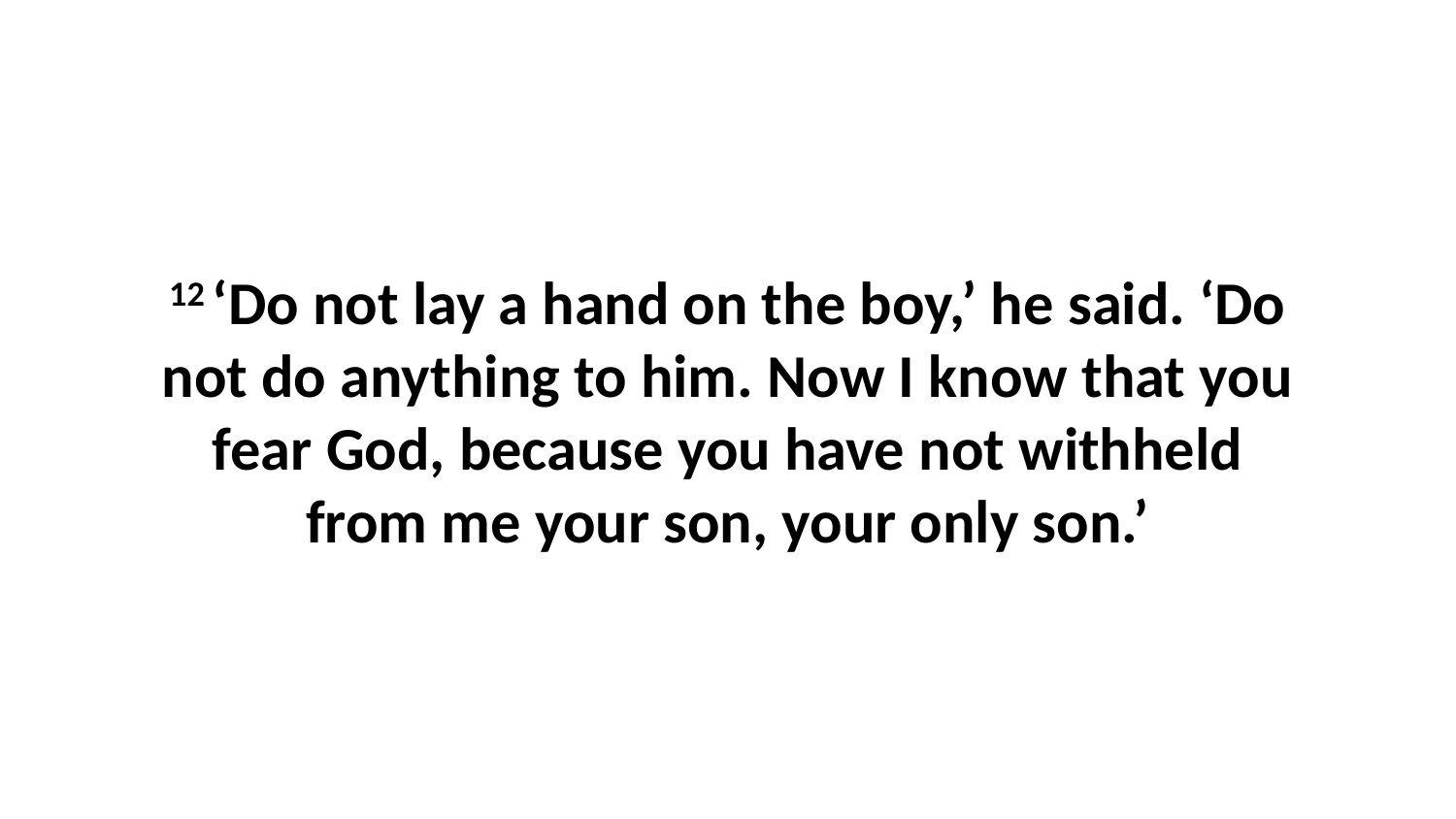

12 ‘Do not lay a hand on the boy,’ he said. ‘Do not do anything to him. Now I know that you fear God, because you have not withheld from me your son, your only son.’